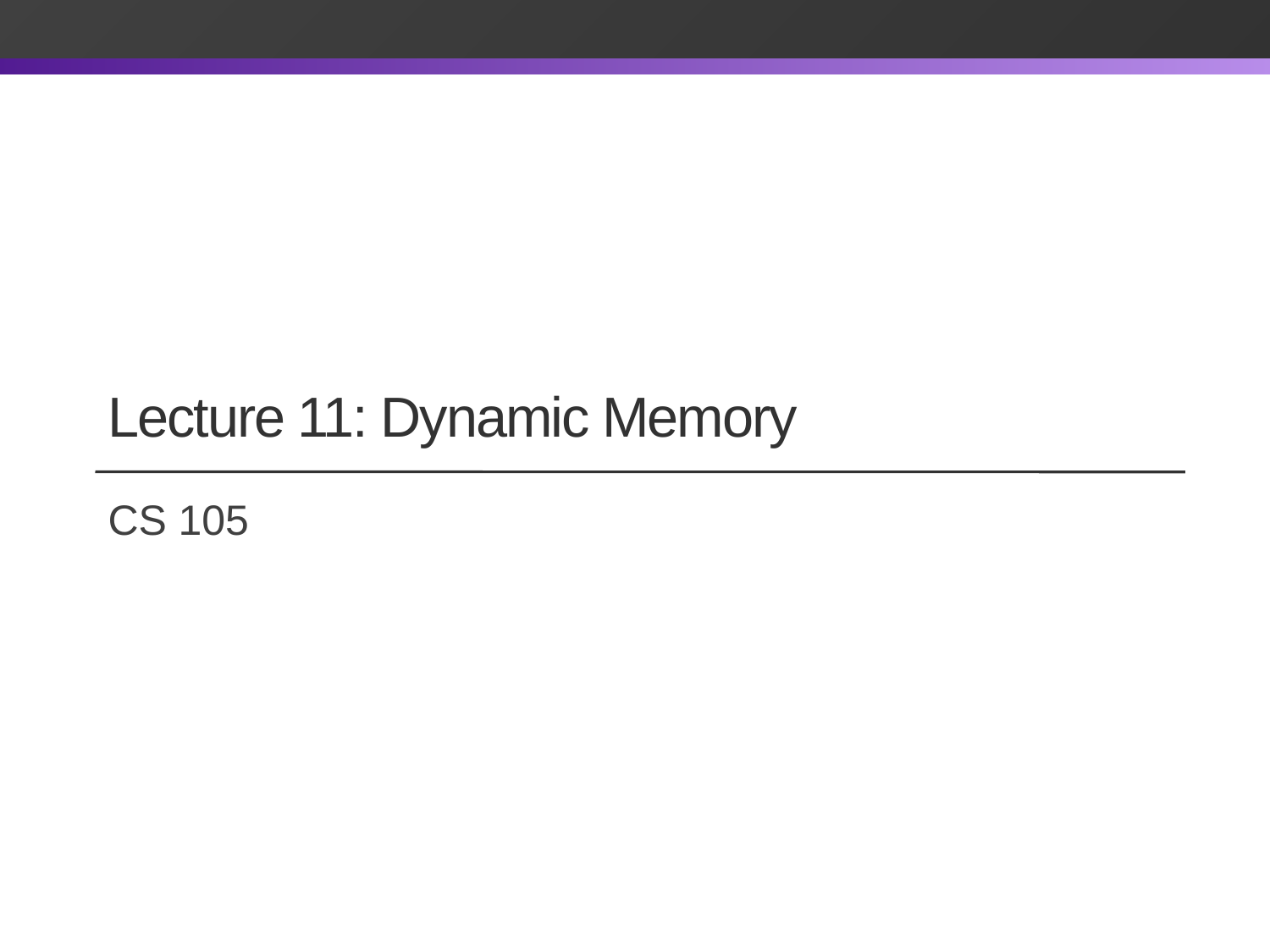

# Lecture 11: Dynamic Memory
CS 105